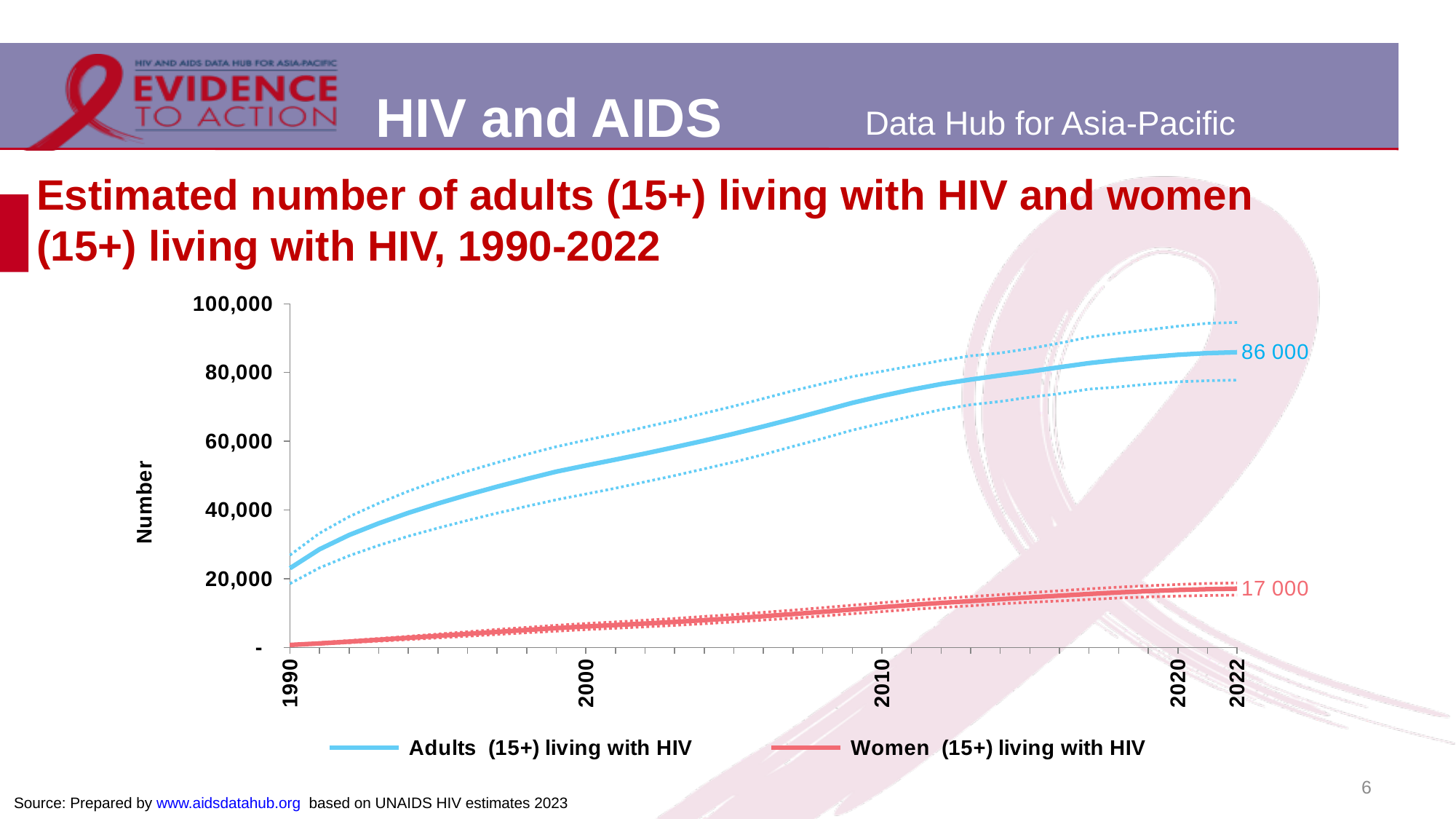

# Estimated number of adults (15+) living with HIV and women (15+) living with HIV, 1990-2022

### Chart

| Category |  Adults  (15+) living with HIV  |  Adults Lower bound  |  Adults Upper bound  |  Women  (15+) living with HIV  |  Women Lower bound  |  Women Upper bound  |
|---|---|---|---|---|---|---|
| 1990 | 23046.0 | 18577.0 | 26841.0 | 734.0 | 581.0 | 872.0 |
|  | 28557.0 | 23169.0 | 33253.0 | 1188.0 | 968.0 | 1415.0 |
|  | 32723.0 | 26680.0 | 38065.0 | 1700.0 | 1399.0 | 2023.0 |
|  | 36130.0 | 29695.0 | 41961.0 | 2245.0 | 1850.0 | 2622.0 |
|  | 39163.0 | 32391.0 | 45469.0 | 2812.0 | 2311.0 | 3247.0 |
|  | 41890.0 | 34748.0 | 48550.0 | 3385.0 | 2797.0 | 3897.0 |
|  | 44414.0 | 36985.0 | 51294.0 | 3959.0 | 3280.0 | 4566.0 |
|  | 46792.0 | 39094.0 | 53804.0 | 4530.0 | 3799.0 | 5235.0 |
|  | 49035.0 | 41080.0 | 56202.0 | 5093.0 | 4295.0 | 5831.0 |
|  | 51166.0 | 42990.0 | 58428.0 | 5645.0 | 4762.0 | 6449.0 |
| 2000 | 52943.0 | 44648.0 | 60321.0 | 6108.0 | 5204.0 | 6977.0 |
|  | 54667.0 | 46343.0 | 62138.0 | 6530.0 | 5593.0 | 7439.0 |
|  | 56435.0 | 48189.0 | 64116.0 | 6959.0 | 6006.0 | 7936.0 |
|  | 58280.0 | 50022.0 | 66033.0 | 7439.0 | 6432.0 | 8431.0 |
|  | 60184.0 | 51985.0 | 68150.0 | 7953.0 | 6918.0 | 9035.0 |
|  | 62183.0 | 53954.0 | 70209.0 | 8504.0 | 7437.0 | 9585.0 |
|  | 64311.0 | 56131.0 | 72424.0 | 9098.0 | 7985.0 | 10218.0 |
|  | 66526.0 | 58510.0 | 74699.0 | 9727.0 | 8512.0 | 10865.0 |
|  | 68835.0 | 60805.0 | 76743.0 | 10379.0 | 9157.0 | 11576.0 |
|  | 71172.0 | 63225.0 | 78806.0 | 11048.0 | 9822.0 | 12301.0 |
| 2010 | 73178.0 | 65247.0 | 80351.0 | 11731.0 | 10438.0 | 13024.0 |
|  | 75013.0 | 67284.0 | 81873.0 | 12375.0 | 11080.0 | 13696.0 |
|  | 76637.0 | 69195.0 | 83473.0 | 12958.0 | 11614.0 | 14271.0 |
|  | 77960.0 | 70626.0 | 84848.0 | 13489.0 | 12141.0 | 14796.0 |
|  | 79161.0 | 71568.0 | 85669.0 | 14038.0 | 12694.0 | 15365.0 |
|  | 80289.0 | 72816.0 | 86975.0 | 14574.0 | 13145.0 | 15960.0 |
|  | 81535.0 | 73833.0 | 88537.0 | 15075.0 | 13533.0 | 16490.0 |
|  | 82739.0 | 75175.0 | 90278.0 | 15558.0 | 13959.0 | 17064.0 |
|  | 83681.0 | 75799.0 | 91430.0 | 16010.0 | 14384.0 | 17549.0 |
|  | 84475.0 | 76632.0 | 92432.0 | 16403.0 | 14725.0 | 17970.0 |
| 2020 | 85158.0 | 77302.0 | 93470.0 | 16725.0 | 14945.0 | 18329.0 |
|  | 85641.0 | 77614.0 | 94311.0 | 16963.0 | 15127.0 | 18629.0 |
| 2022 | 85896.0 | 77793.0 | 94562.0 | 17110.0 | 15225.0 | 18778.0 |
6
Source: Prepared by www.aidsdatahub.org  based on UNAIDS HIV estimates 2023